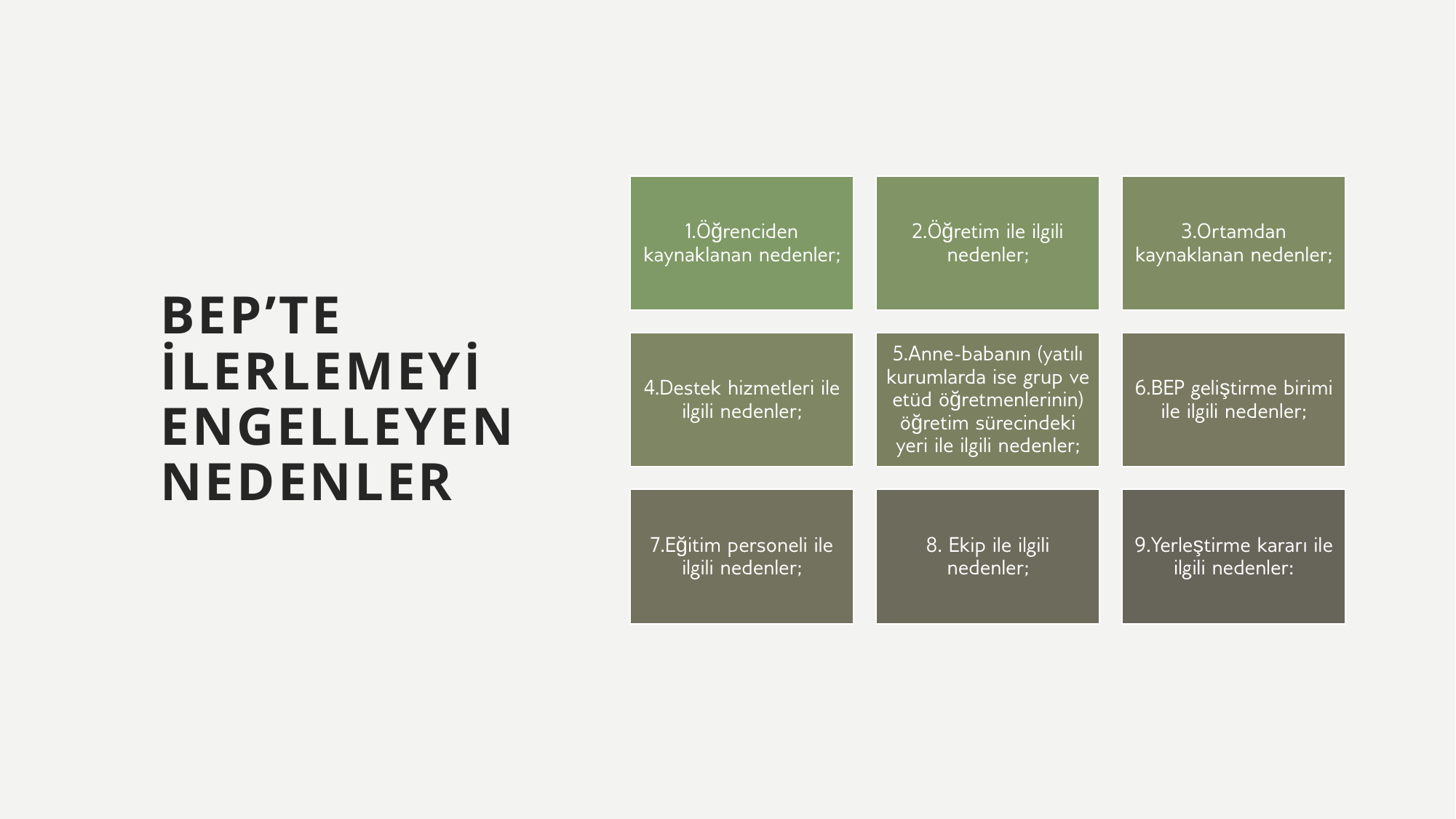

1.Öğrenciden kaynaklanan nedenler;
2.Öğretim ile ilgili nedenler;
3.Ortamdan kaynaklanan nedenler;
4.Destek hizmetleri ile ilgili nedenler;
5.Anne-babanın (yatılı kurumlarda ise grup ve etüd öğretmenlerinin) öğretim sürecindeki yeri ile ilgili nedenler;
6.BEP geliştirme birimi ile ilgili nedenler;
7.Eğitim personeli ile ilgili nedenler;
8. Ekip ile ilgili nedenler;
9.Yerleştirme kararı ile ilgili nedenler:
# Bep’te İlerlemeyi Engelleyen Nedenler